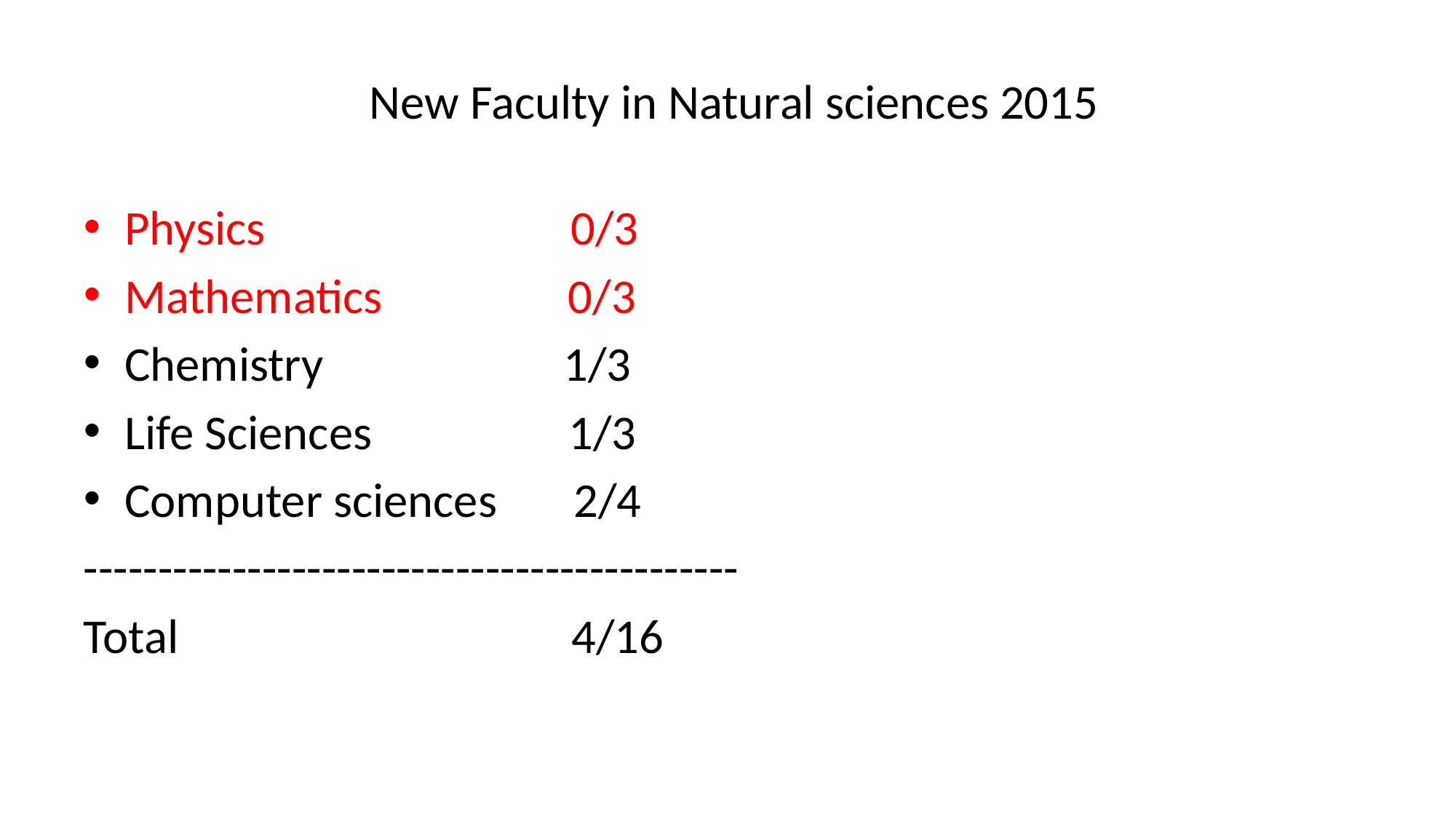

# New Faculty in Natural sciences 2015
Physics                            0/3
Mathematics                 0/3
Chemistry                      1/3
Life Sciences                  1/3
Computer sciences       2/4
--------------------------------------------
Total                                    4/16